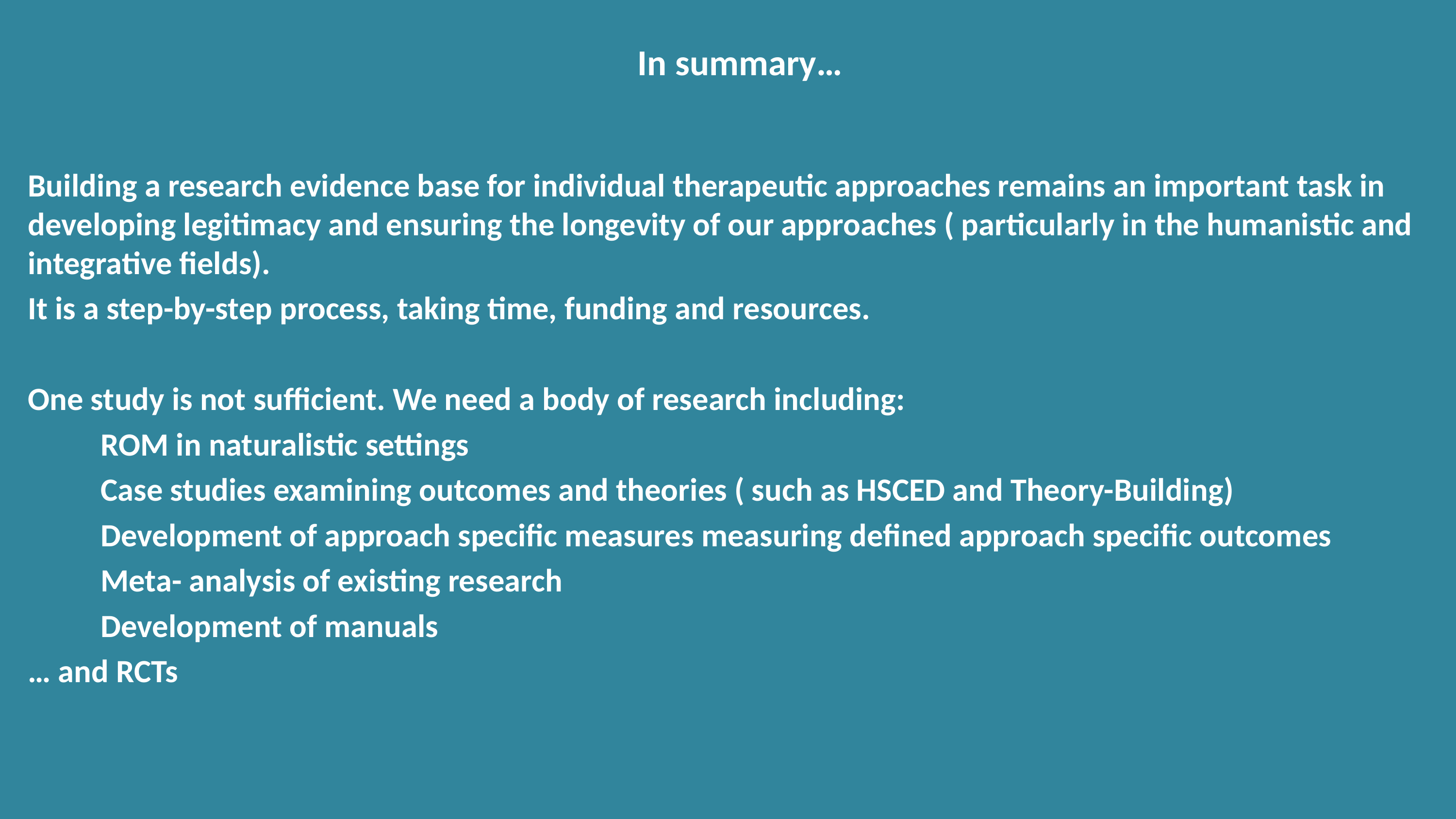

# In summary…
Building a research evidence base for individual therapeutic approaches remains an important task in developing legitimacy and ensuring the longevity of our approaches ( particularly in the humanistic and integrative fields).
It is a step-by-step process, taking time, funding and resources.

One study is not sufficient. We need a body of research including:
	ROM in naturalistic settings
	Case studies examining outcomes and theories ( such as HSCED and Theory-Building)
	Development of approach specific measures measuring defined approach specific outcomes
	Meta- analysis of existing research
	Development of manuals
… and RCTs